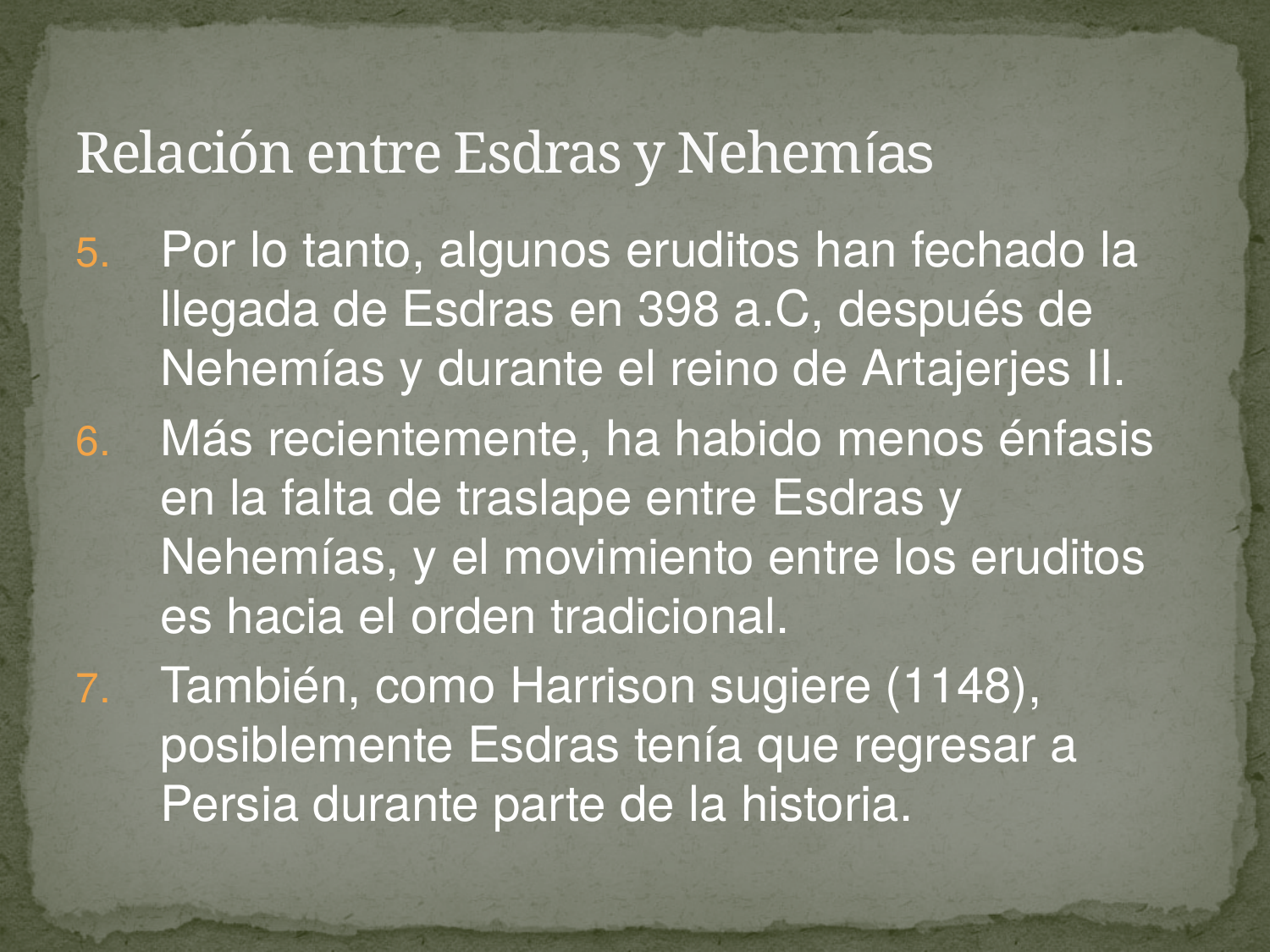

# Relación entre Esdras y Nehemías
Por lo tanto, algunos eruditos han fechado la llegada de Esdras en 398 a.C, después de Nehemías y durante el reino de Artajerjes II.
Más recientemente, ha habido menos énfasis en la falta de traslape entre Esdras y Nehemías, y el movimiento entre los eruditos es hacia el orden tradicional.
También, como Harrison sugiere (1148), posiblemente Esdras tenía que regresar a Persia durante parte de la historia.